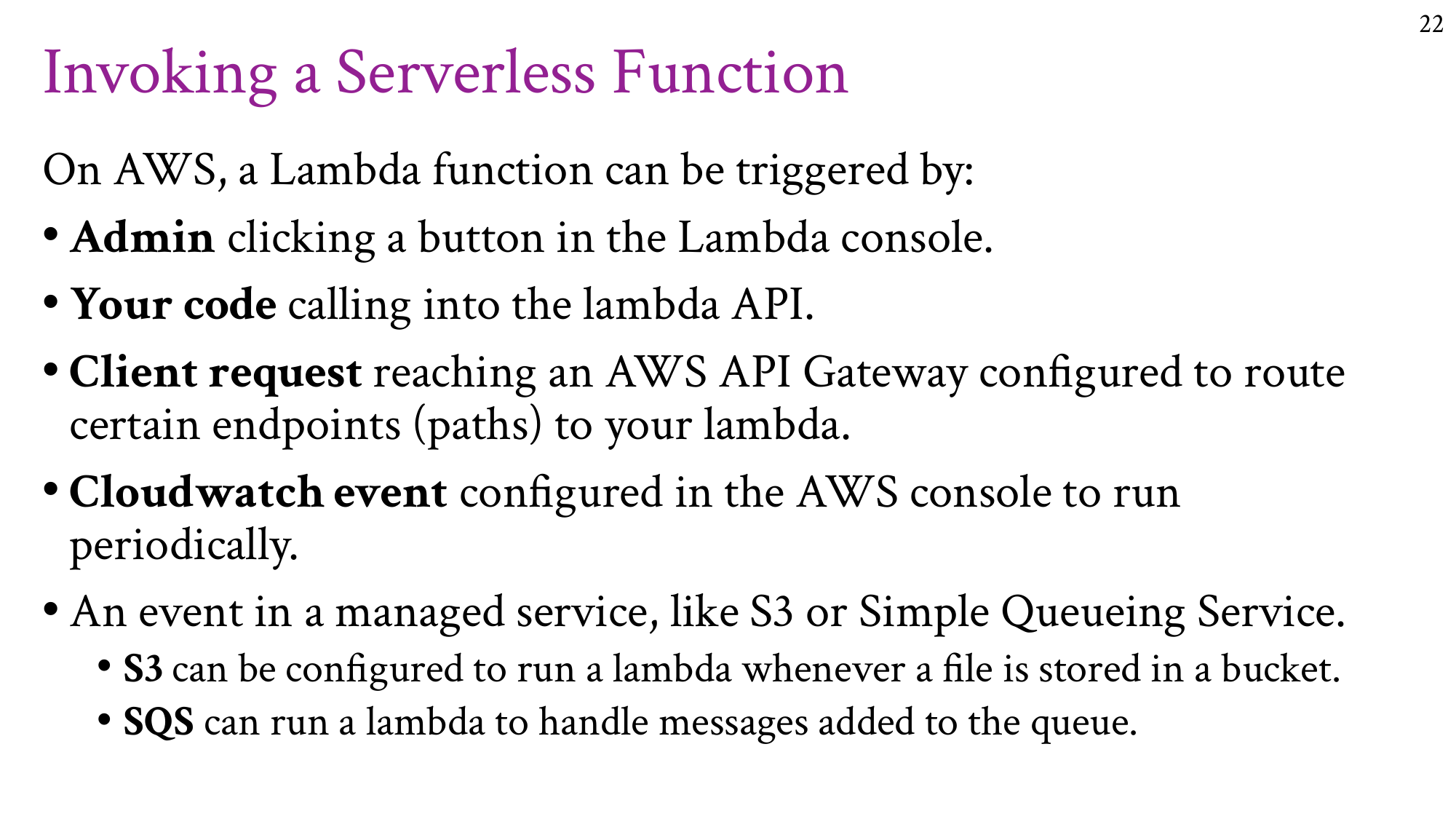

# Invoking a Serverless Function
On AWS, a Lambda function can be triggered by:
Admin clicking a button in the Lambda console.
Your code calling into the lambda API.
Client request reaching an AWS API Gateway configured to route certain endpoints (paths) to your lambda.
Cloudwatch event configured in the AWS console to run periodically.
An event in a managed service, like S3 or Simple Queueing Service.
S3 can be configured to run a lambda whenever a file is stored in a bucket.
SQS can run a lambda to handle messages added to the queue.